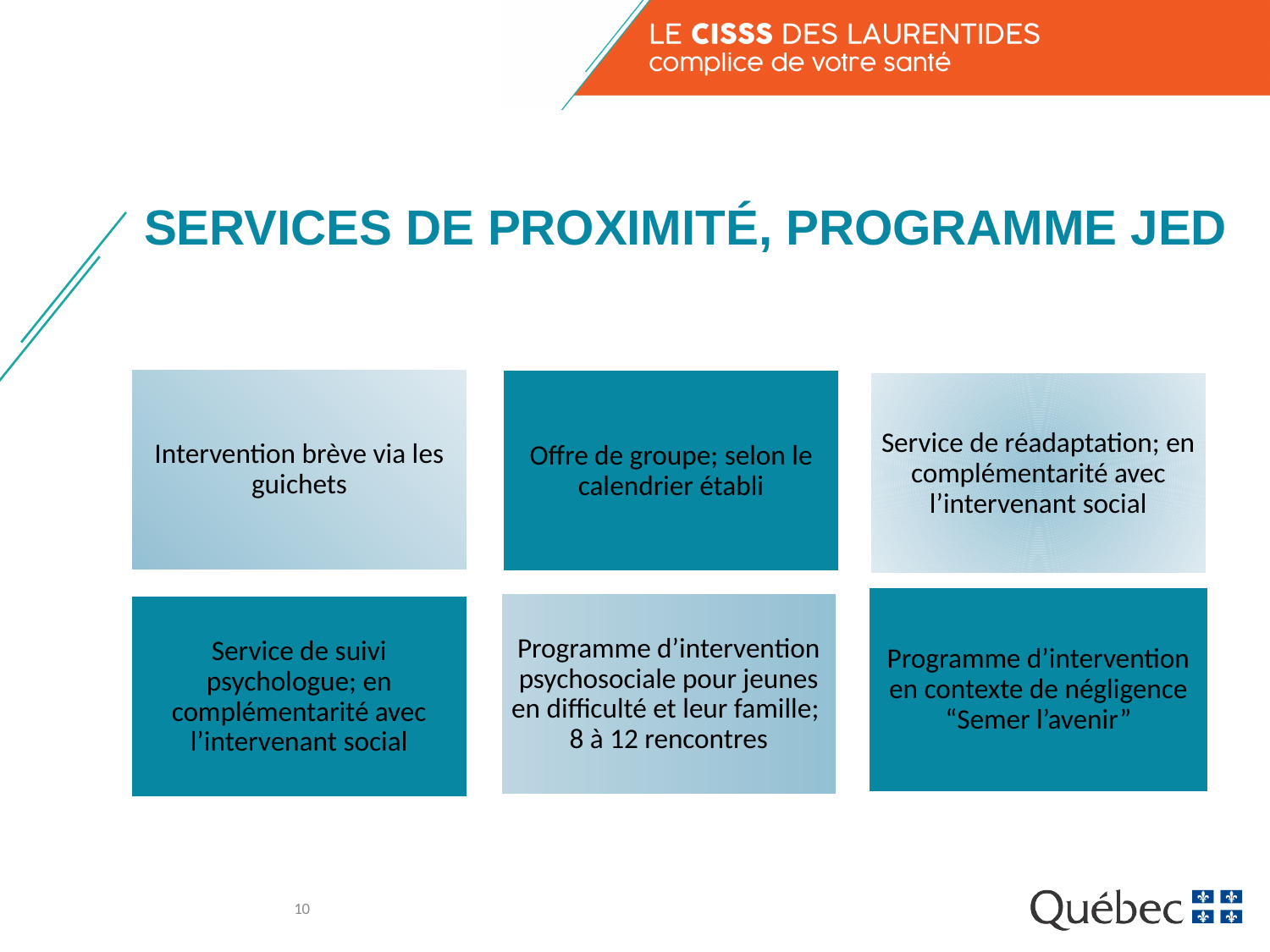

# SERVICES DE PROXIMITÉ, PROGRAMME JED
Programme d’intervention psychosociale pour jeunes en difficulté et leur famille;  8 à 12 rencontres
Programme d’intervention en contexte de négligence “Semer l’avenir”
Service de réadaptation; en complémentarité avec l’intervenant social
Service de suivi psychologue; en complémentarité avec l’intervenant social
Intervention brève via les guichets
Offre de groupe; selon le calendrier établi
10